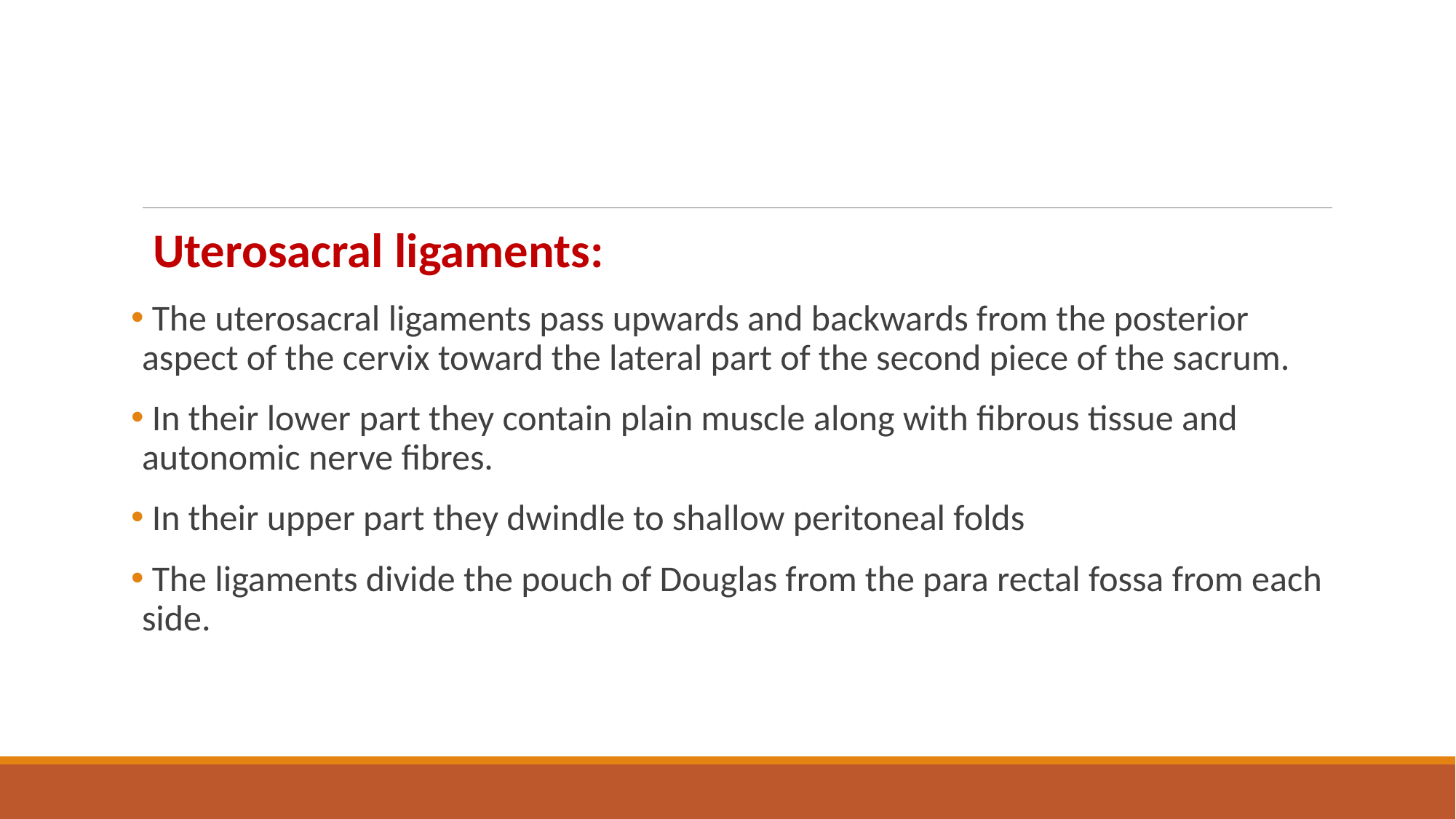

Uterosacral ligaments:
 The uterosacral ligaments pass upwards and backwards from the posterior aspect of the cervix toward the lateral part of the second piece of the sacrum.
 In their lower part they contain plain muscle along with fibrous tissue and autonomic nerve fibres.
 In their upper part they dwindle to shallow peritoneal folds
 The ligaments divide the pouch of Douglas from the para rectal fossa from each side.